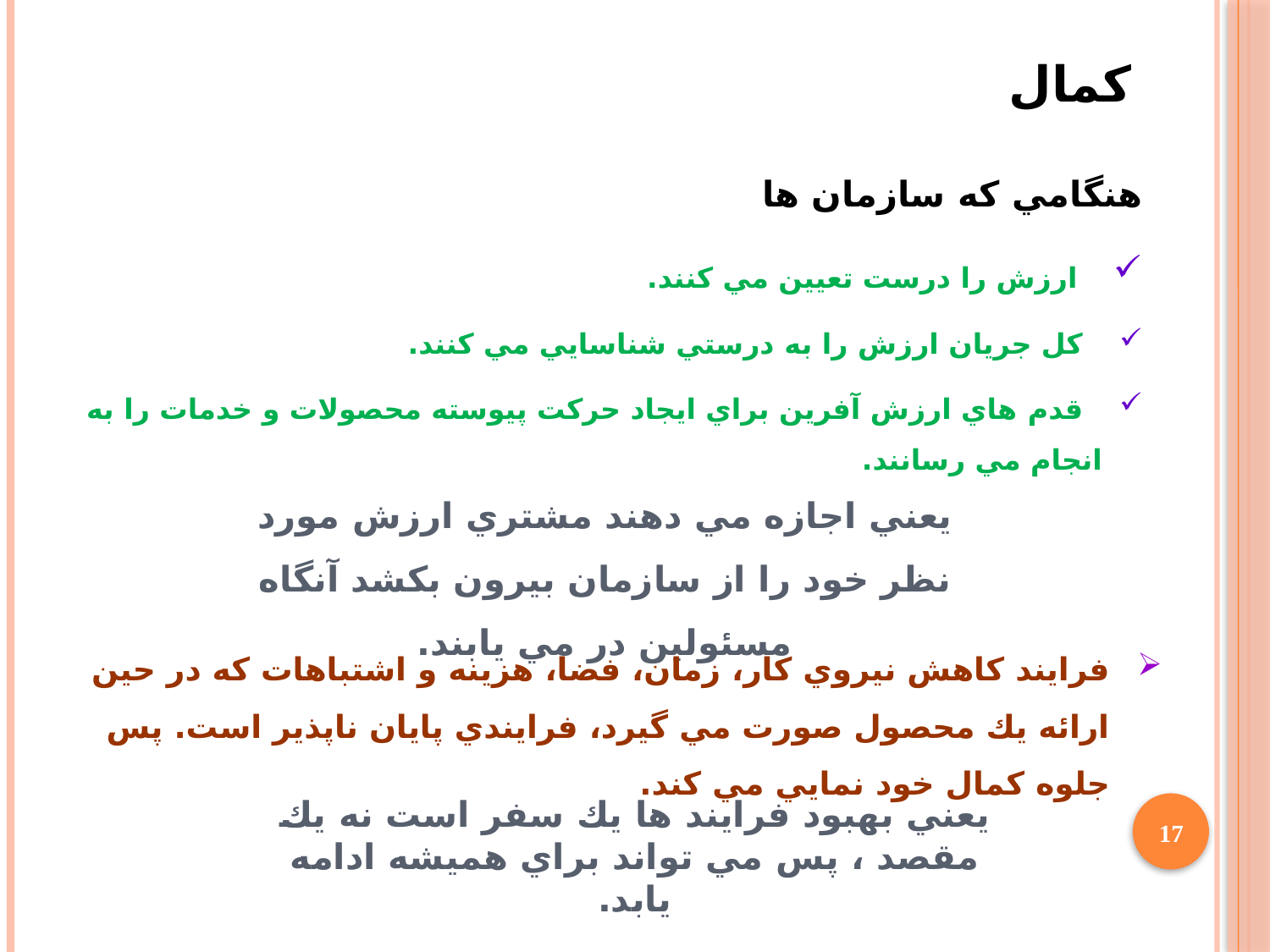

كمال
هنگامي كه سازمان ها
  ارزش را درست تعيين مي كنند.
  كل جريان ارزش را به درستي شناسايي مي كنند.
  قدم هاي ارزش آفرين براي ايجاد حركت پيوسته محصولات و خدمات را به انجام مي رسانند.
يعني اجازه مي دهند مشتري ارزش مورد نظر خود را از سازمان بيرون بكشد آنگاه مسئولين در مي يابند.
فرايند كاهش نيروي كار، زمان، فضا، هزينه و اشتباهات كه در حين  ارائه يك محصول صورت مي گيرد، فرايندي پايان ناپذير است. پس جلوه كمال خود نمایي مي كند.
يعني بهبود فرايند ها يك سفر است نه يك مقصد ، پس مي تواند براي هميشه ادامه يابد.
17